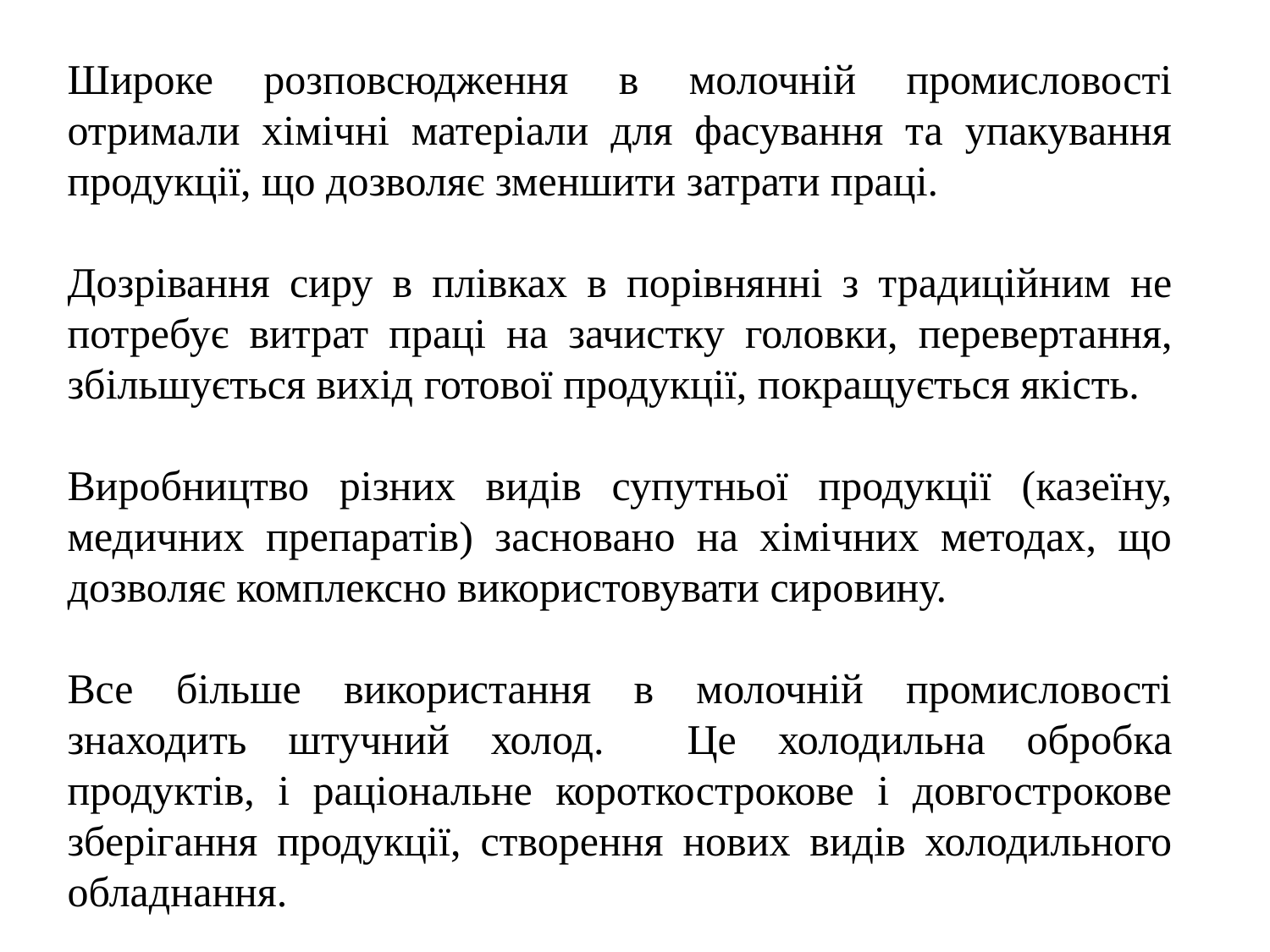

Широке розповсюдження в молочній промисловості отримали хімічні матеріали для фасування та упакування продукції, що дозволяє зменшити затрати праці.

Дозрівання сиру в плівках в порівнянні з традиційним не потребує витрат праці на зачистку головки, перевертання, збільшується вихід готової продукції, покращується якість.

Виробництво різних видів супутньої продукції (казеїну, медичних препаратів) засновано на хімічних методах, що дозволяє комплексно використовувати сировину.

Все більше використання в молочній промисловості знаходить штучний холод.  Це холодильна обробка продуктів, і раціональне короткострокове і довгострокове зберігання продукції, створення нових видів холодильного обладнання.